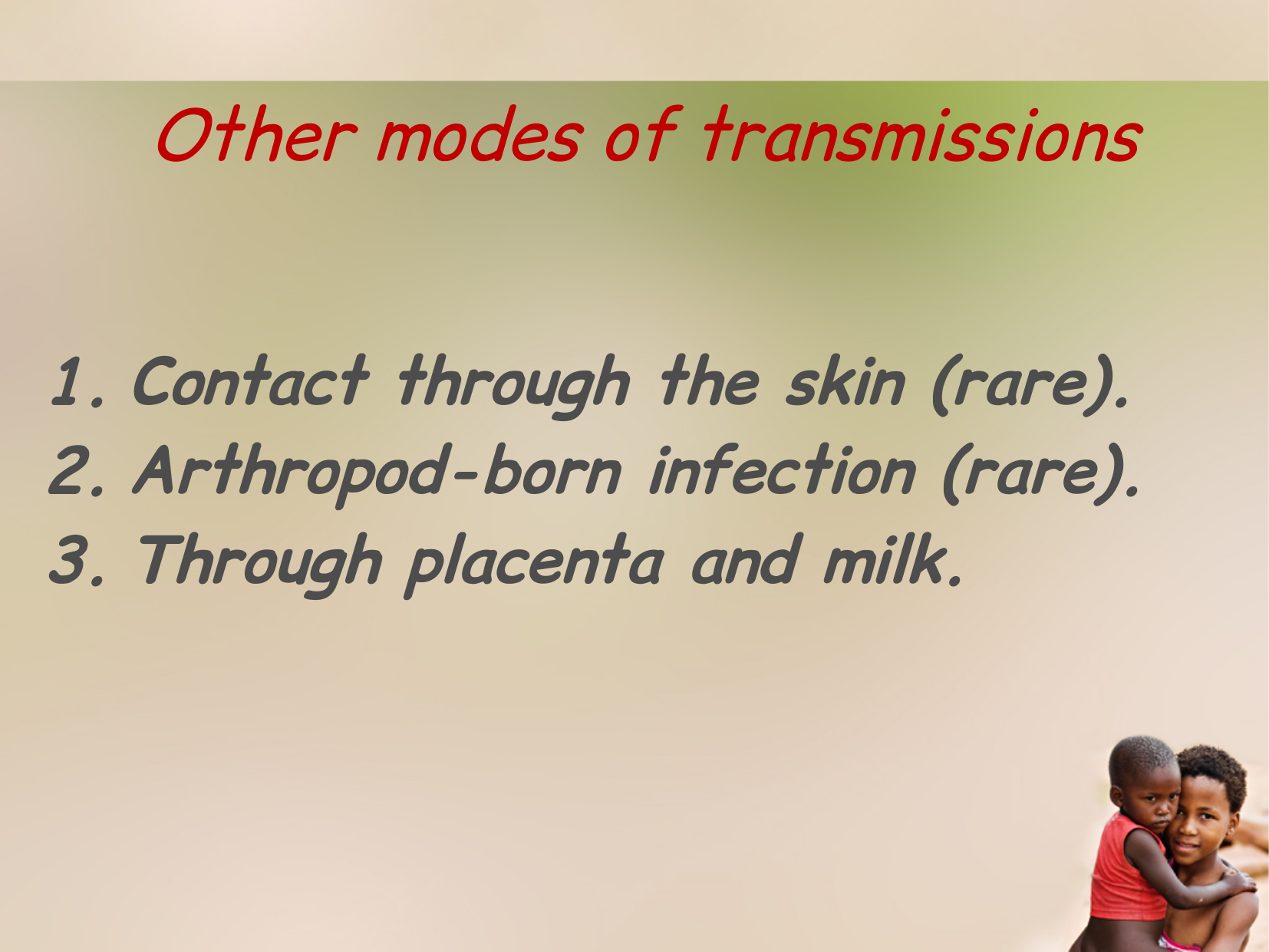

# Other modes of transmissions
Contact through the skin (rare).
Arthropod-born infection (rare).
Through placenta and milk.